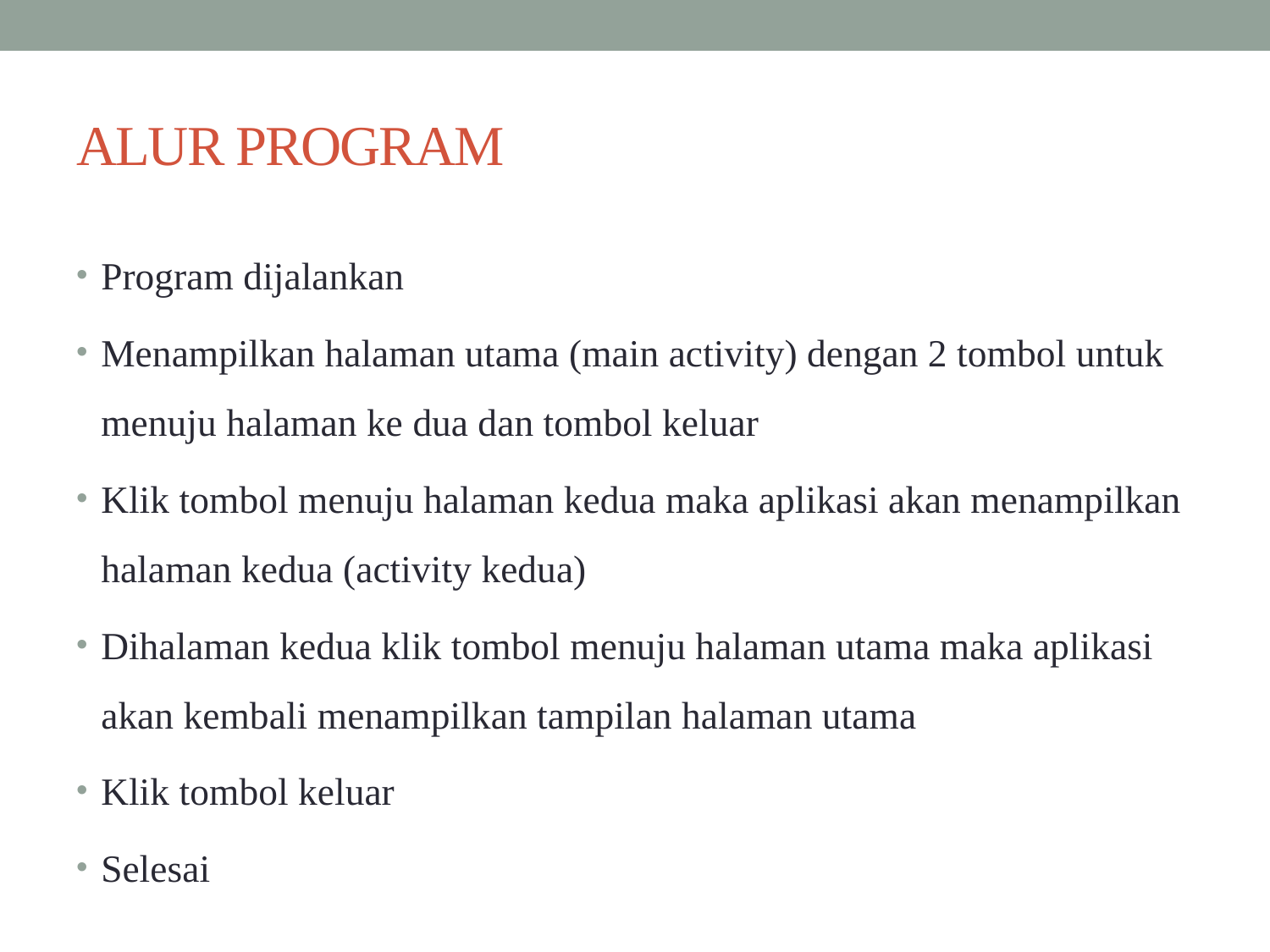

# ALUR PROGRAM
Program dijalankan
Menampilkan halaman utama (main activity) dengan 2 tombol untuk menuju halaman ke dua dan tombol keluar
Klik tombol menuju halaman kedua maka aplikasi akan menampilkan halaman kedua (activity kedua)
Dihalaman kedua klik tombol menuju halaman utama maka aplikasi akan kembali menampilkan tampilan halaman utama
Klik tombol keluar
Selesai